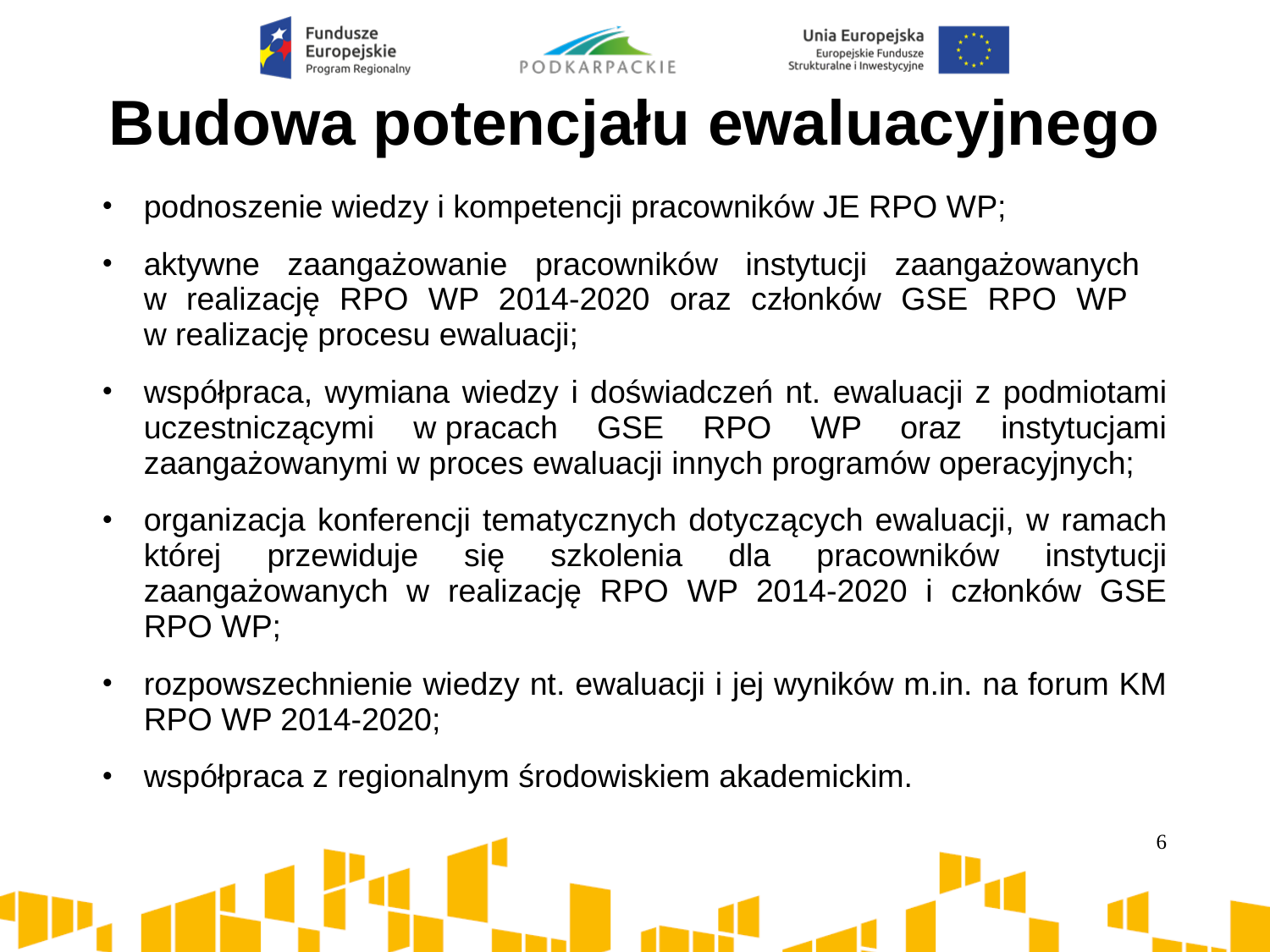

# Budowa potencjału ewaluacyjnego
podnoszenie wiedzy i kompetencji pracowników JE RPO WP;
aktywne zaangażowanie pracowników instytucji zaangażowanych
w realizację RPO WP 2014-2020 oraz członków GSE RPO WP
w realizację procesu ewaluacji;
współpraca, wymiana wiedzy i doświadczeń nt. ewaluacji z podmiotami uczestniczącymi w pracach GSE RPO WP oraz instytucjami zaangażowanymi w proces ewaluacji innych programów operacyjnych;
organizacja konferencji tematycznych dotyczących ewaluacji, w ramach której przewiduje się szkolenia dla pracowników instytucji zaangażowanych w realizację RPO WP 2014-2020 i członków GSE RPO WP;
rozpowszechnienie wiedzy nt. ewaluacji i jej wyników m.in. na forum KM RPO WP 2014-2020;
współpraca z regionalnym środowiskiem akademickim.

6